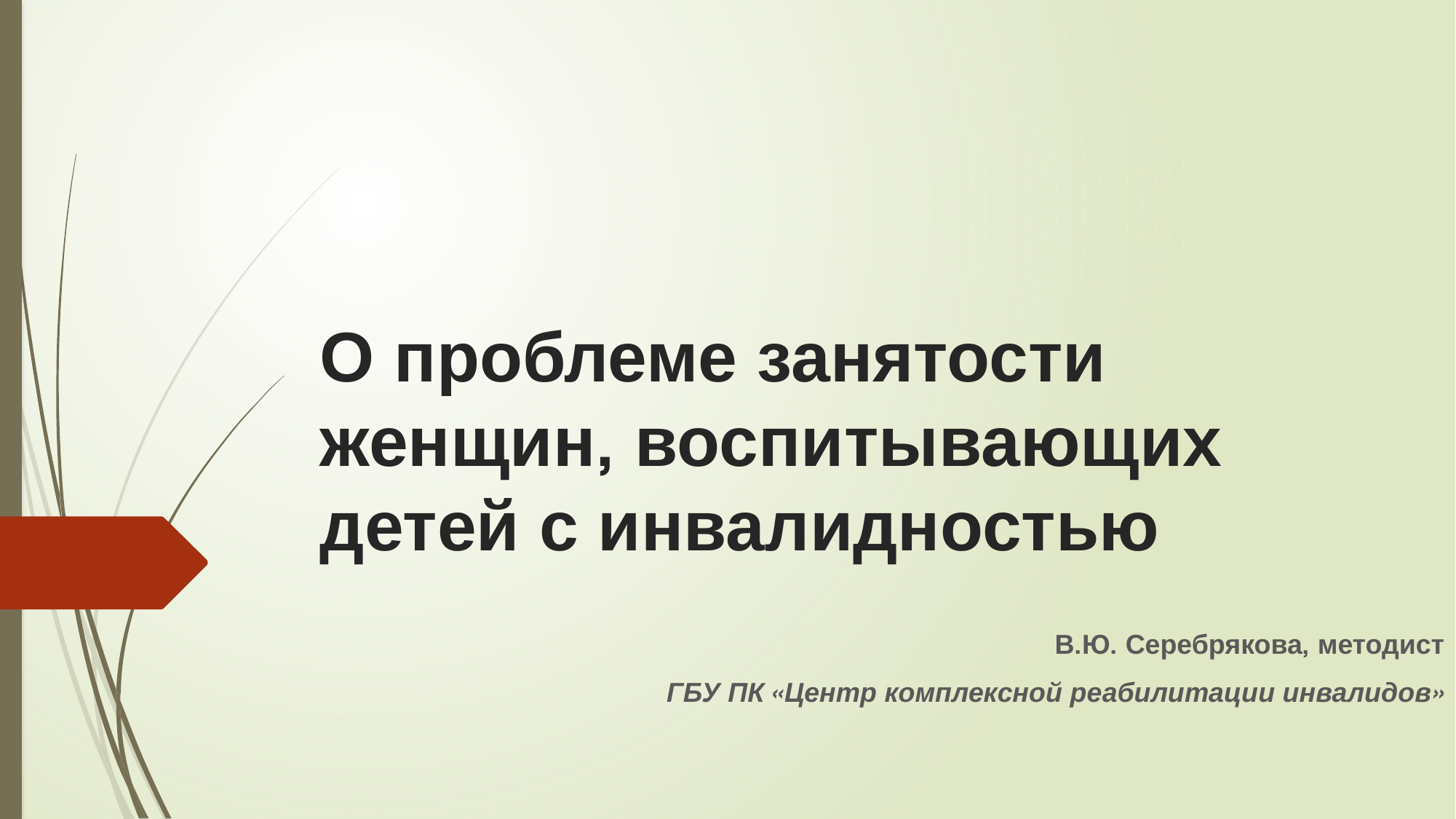

# О проблеме занятости женщин, воспитывающих детей с инвалидностью
В.Ю. Серебрякова, методист
ГБУ ПК «Центр комплексной реабилитации инвалидов»